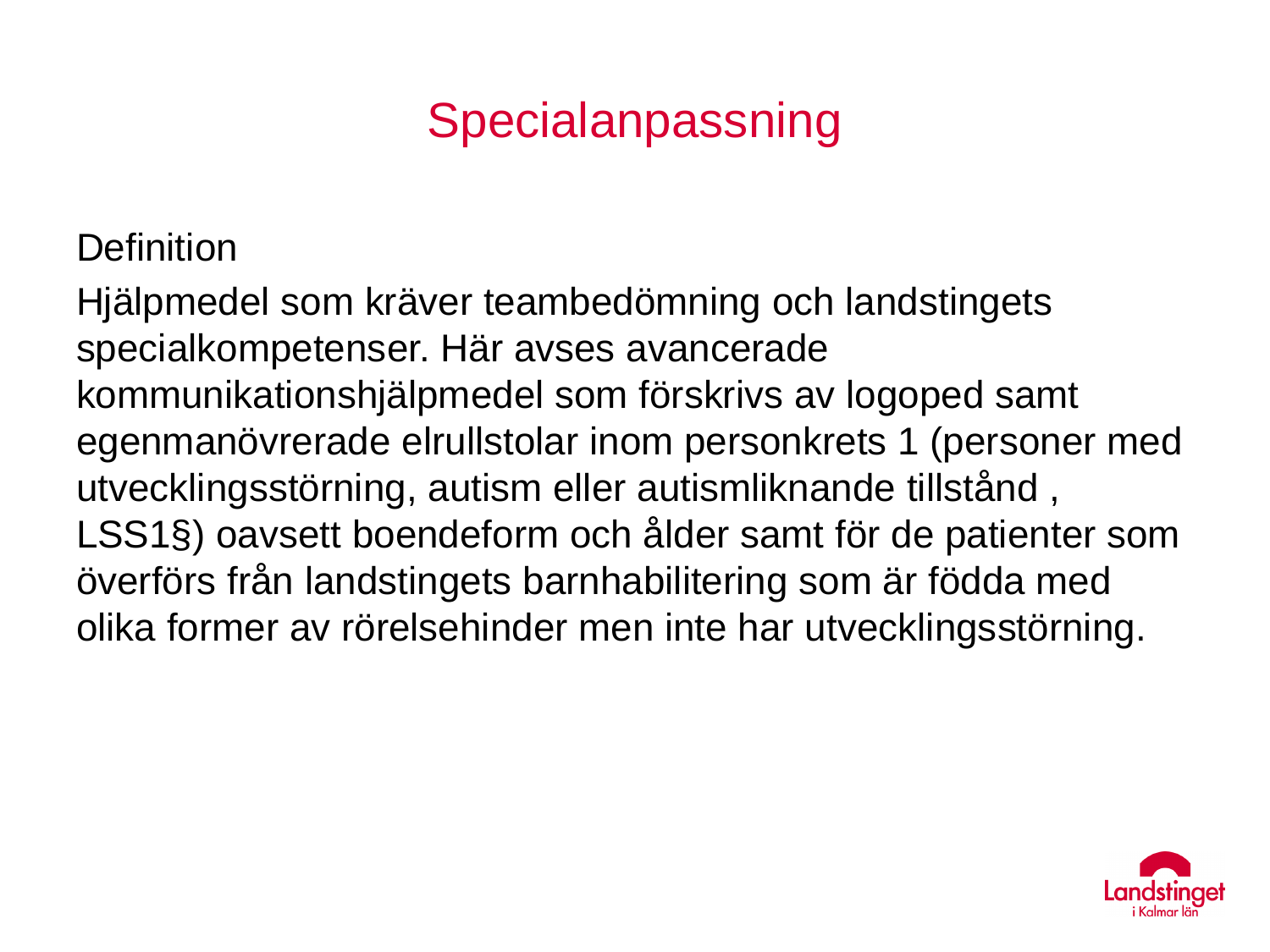

# Specialanpassning
Definition
Hjälpmedel som kräver teambedömning och landstingets specialkompetenser. Här avses avancerade kommunikationshjälpmedel som förskrivs av logoped samt egenmanövrerade elrullstolar inom personkrets 1 (personer med utvecklingsstörning, autism eller autismliknande tillstånd , LSS1§) oavsett boendeform och ålder samt för de patienter som överförs från landstingets barnhabilitering som är födda med olika former av rörelsehinder men inte har utvecklingsstörning.